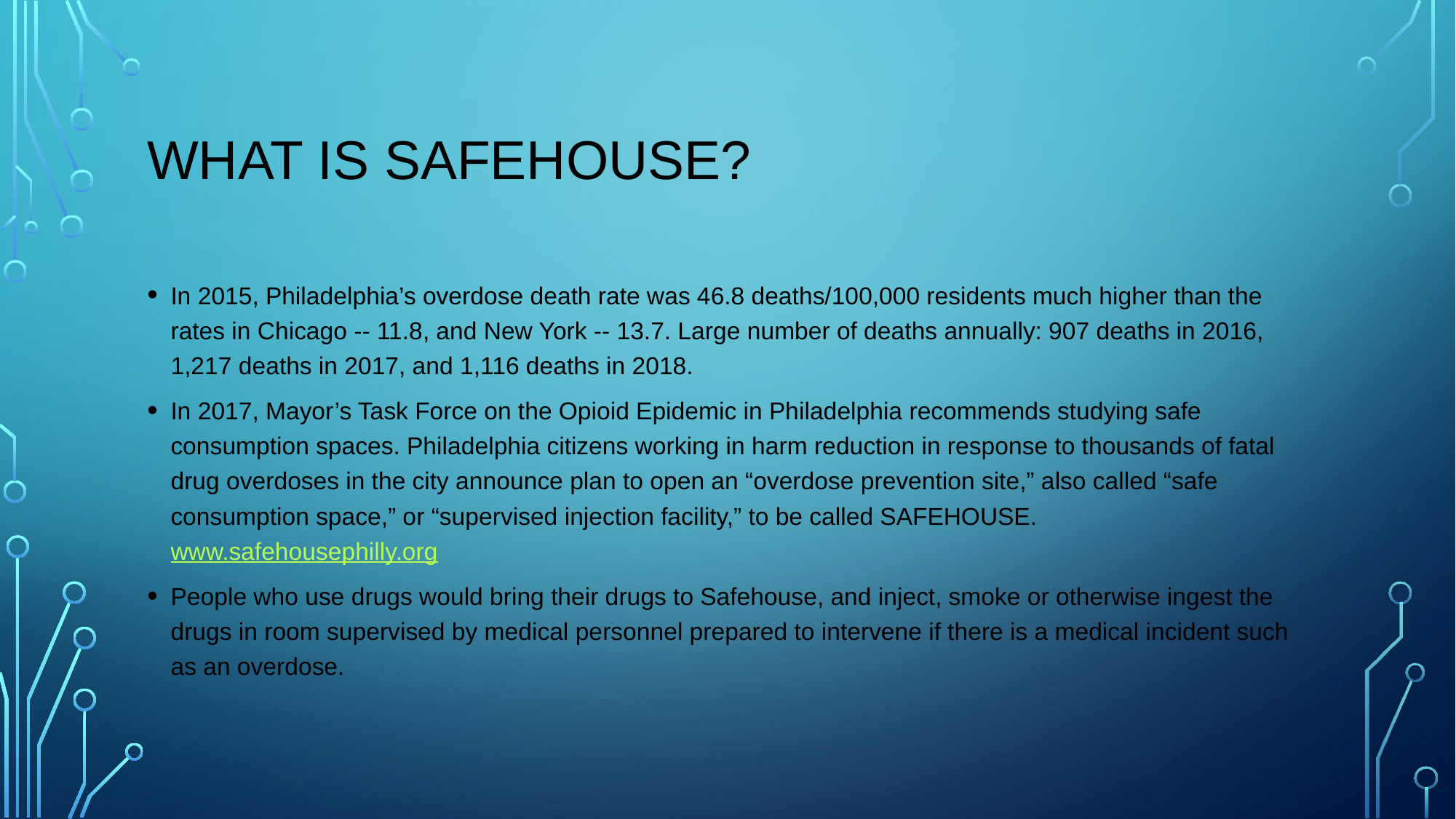

# What is Safehouse?
In 2015, Philadelphia’s overdose death rate was 46.8 deaths/100,000 residents much higher than the rates in Chicago -- 11.8, and New York -- 13.7. Large number of deaths annually: 907 deaths in 2016, 1,217 deaths in 2017, and 1,116 deaths in 2018.
In 2017, Mayor’s Task Force on the Opioid Epidemic in Philadelphia recommends studying safe consumption spaces. Philadelphia citizens working in harm reduction in response to thousands of fatal drug overdoses in the city announce plan to open an “overdose prevention site,” also called “safe consumption space,” or “supervised injection facility,” to be called SAFEHOUSE. www.safehousephilly.org
People who use drugs would bring their drugs to Safehouse, and inject, smoke or otherwise ingest the drugs in room supervised by medical personnel prepared to intervene if there is a medical incident such as an overdose.